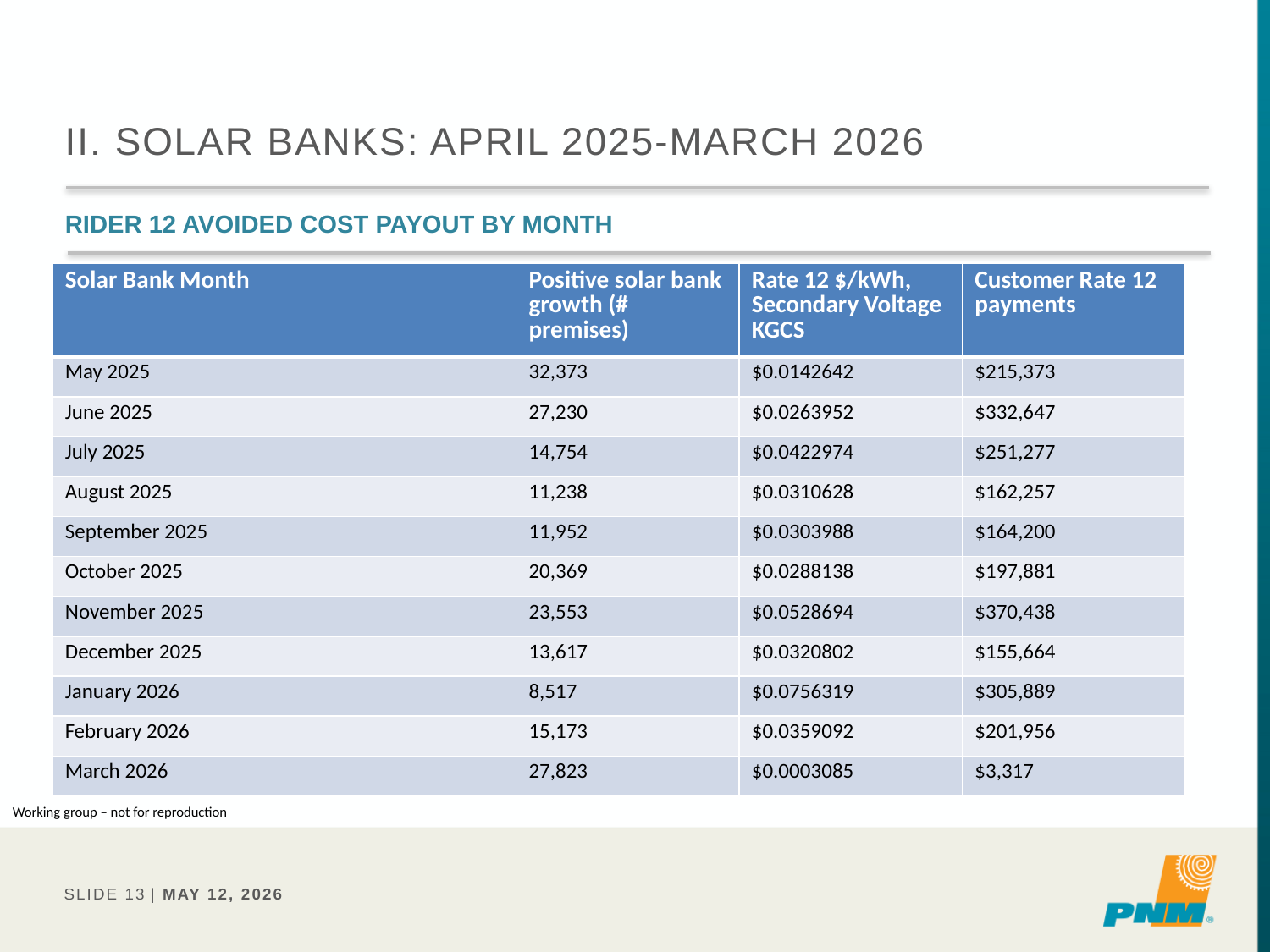

# II. Solar banks: April 2025-March 2026
Rider 12 avoided cost payout by month
| Solar Bank Month | Positive solar bank growth (# premises) | Rate 12 $/kWh, Secondary Voltage KGCS | Customer Rate 12 payments |
| --- | --- | --- | --- |
| May 2025 | 32,373 | $0.0142642 | $215,373 |
| June 2025 | 27,230 | $0.0263952 | $332,647 |
| July 2025 | 14,754 | $0.0422974 | $251,277 |
| August 2025 | 11,238 | $0.0310628 | $162,257 |
| September 2025 | 11,952 | $0.0303988 | $164,200 |
| October 2025 | 20,369 | $0.0288138 | $197,881 |
| November 2025 | 23,553 | $0.0528694 | $370,438 |
| December 2025 | 13,617 | $0.0320802 | $155,664 |
| January 2026 | 8,517 | $0.0756319 | $305,889 |
| February 2026 | 15,173 | $0.0359092 | $201,956 |
| March 2026 | 27,823 | $0.0003085 | $3,317 |
Working group – not for reproduction